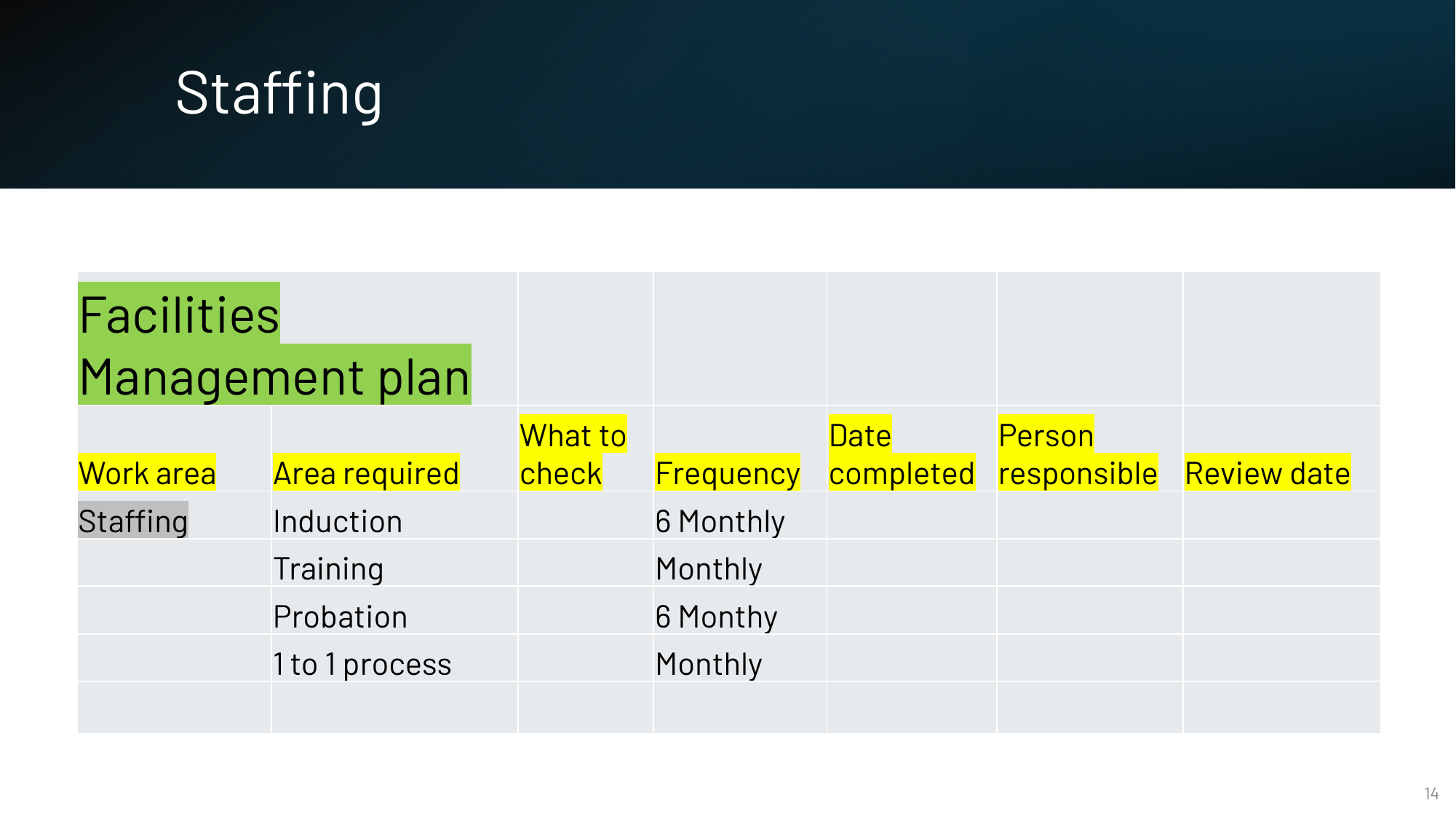

# Staffing
| Facilities Management plan |  |  |  |  |  |  |
| --- | --- | --- | --- | --- | --- | --- |
| Work area | Area required | What to check | Frequency | Date completed | Person responsible | Review date |
| Staffing | Induction |  | 6 Monthly |  |  |  |
|  | Training |  | Monthly |  |  |  |
|  | Probation |  | 6 Monthy |  |  |  |
|  | 1 to 1 process |  | Monthly |  |  |  |
|  |  |  |  |  |  |  |
14